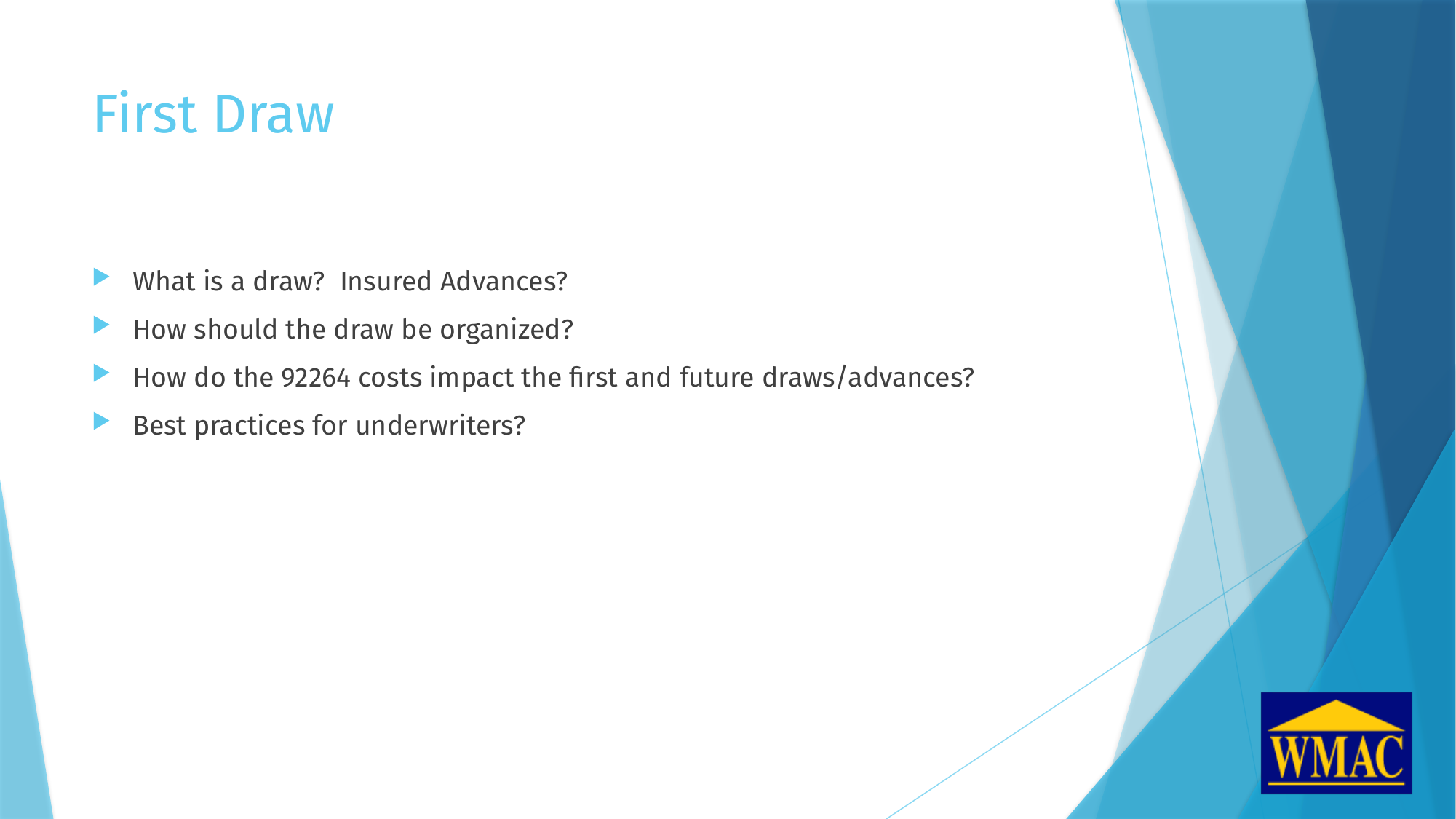

# First Draw
What is a draw?  Insured Advances?
How should the draw be organized?
How do the 92264 costs impact the first and future draws/advances?
Best practices for underwriters?